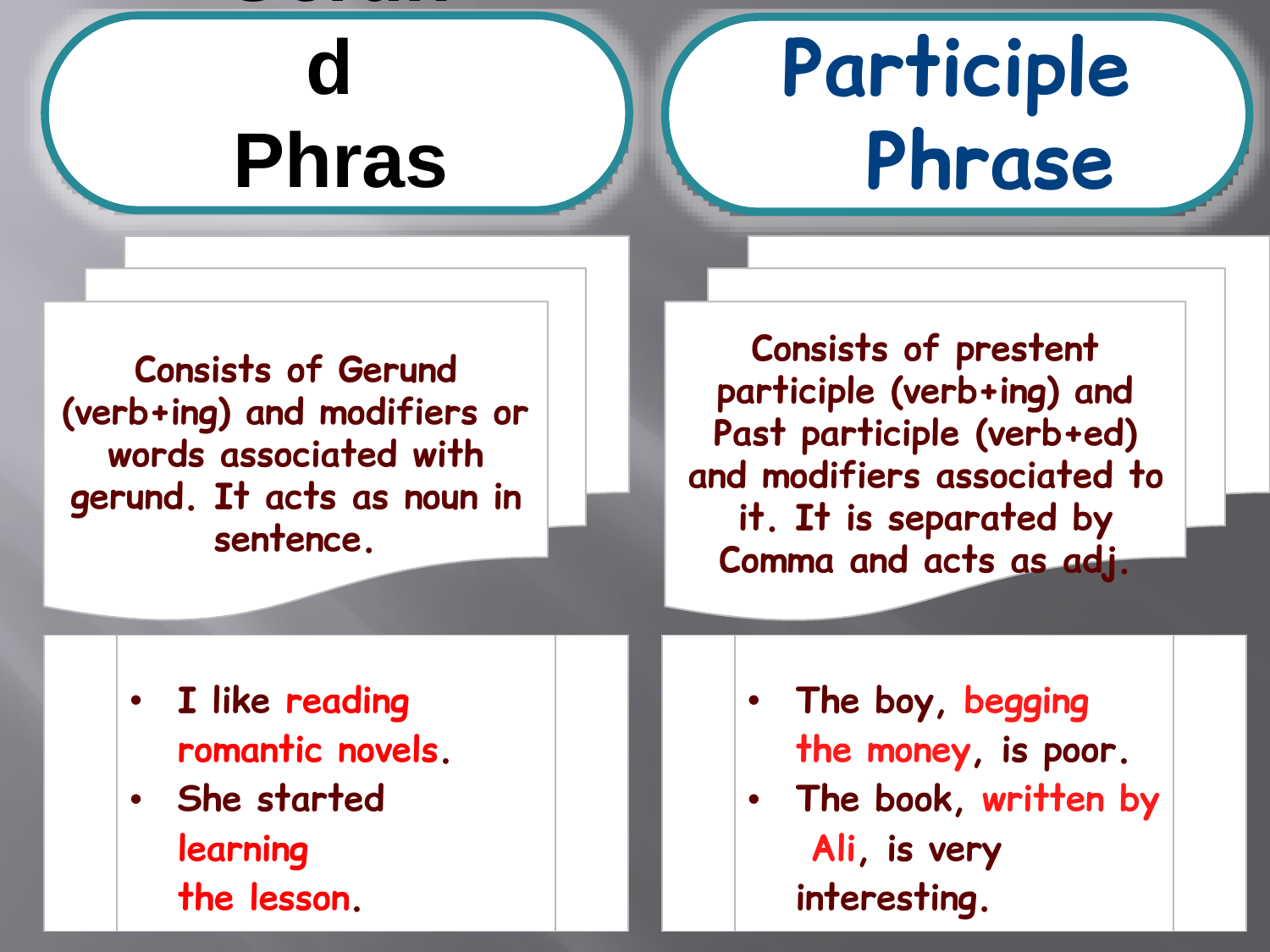

# Gerund  Phrase
Participle  Phrase

Consists of prestent
Consists of Gerund
participle (verb+ing) and
(verb+ing) and modifiers or
Past participle (verb+ed)
words associated with
and modifiers associated to
gerund. It acts as noun in
it. It is separated by
sentence.
Comma and acts as adj.
|  | I like reading romantic novels. She started learning the lesson. |  |
| --- | --- | --- |
|  | The boy, begging the money, is poor. The book, written by Ali, is very interesting. |  |
| --- | --- | --- |